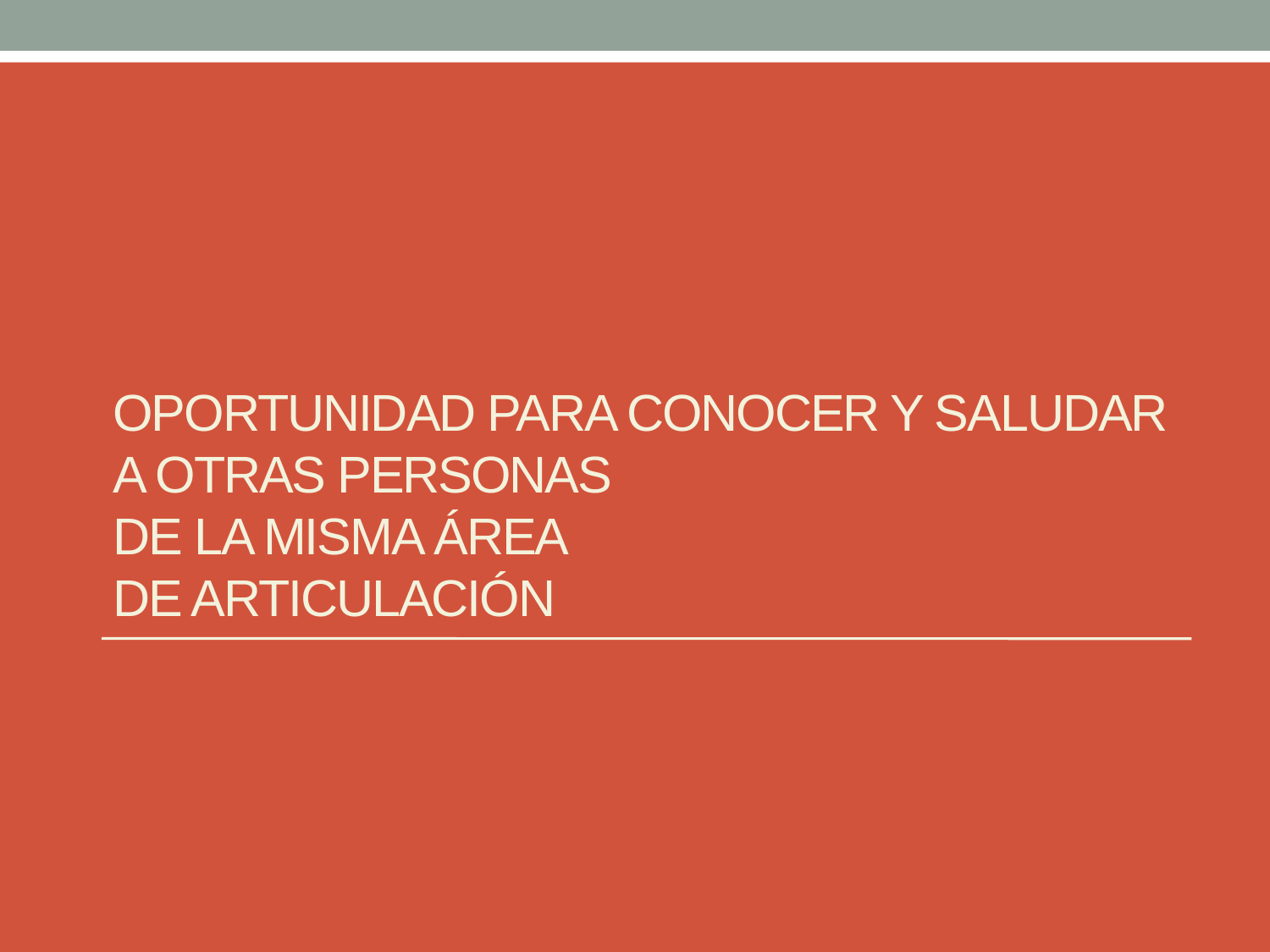

# Oportunidad para conocer y saludar a otras personas de la misma área de articulación